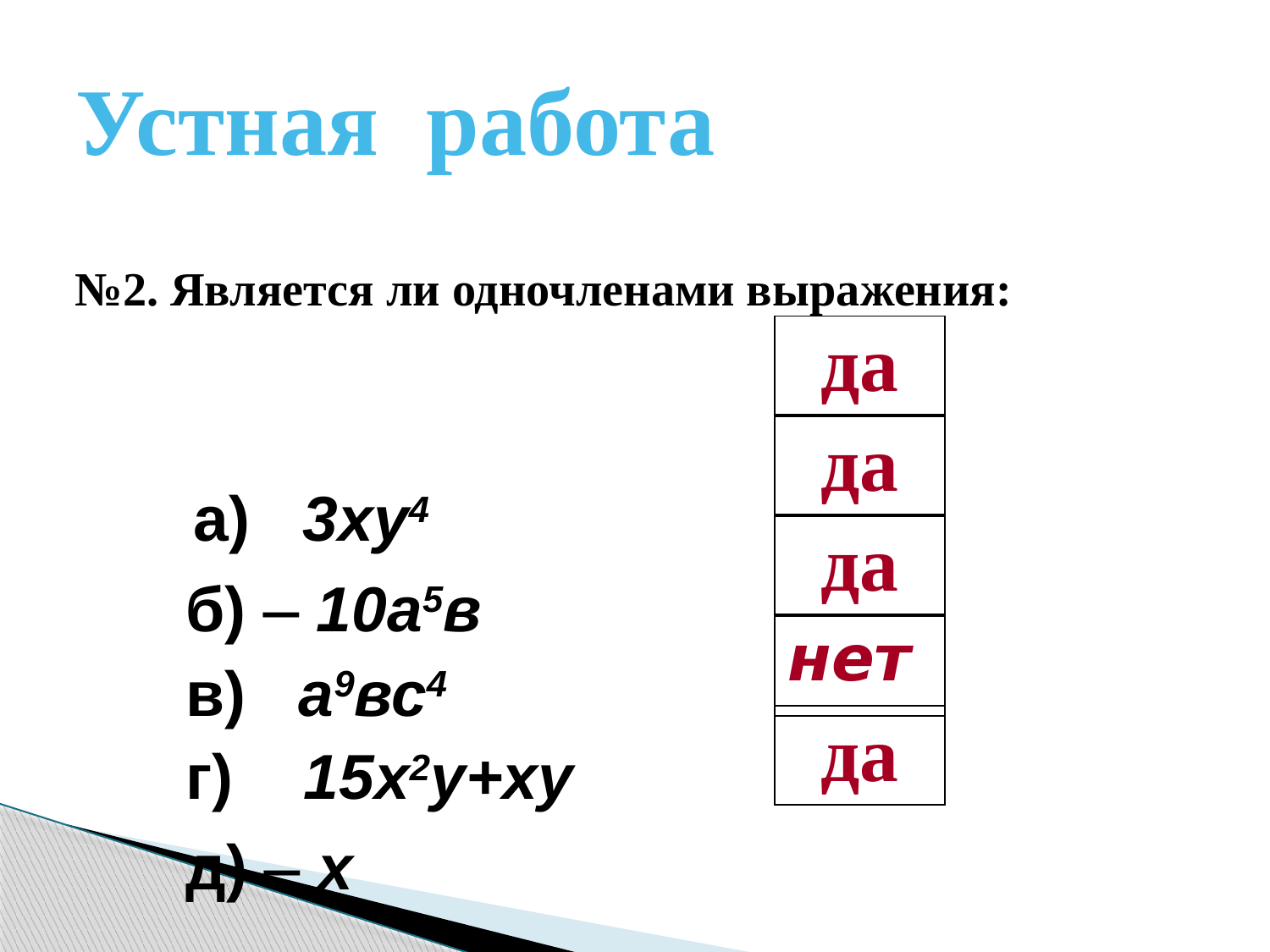

# Устная  работа
    №2. Является ли одночленами выражения:
              а)   3ху4
         б) – 10а5в
         в)   а9вс4
         г)    15х2у+ху
         д) – х

| да |
| --- |
| да |
| --- |
| да |
| --- |
| нет |
| --- |
| да |
| --- |